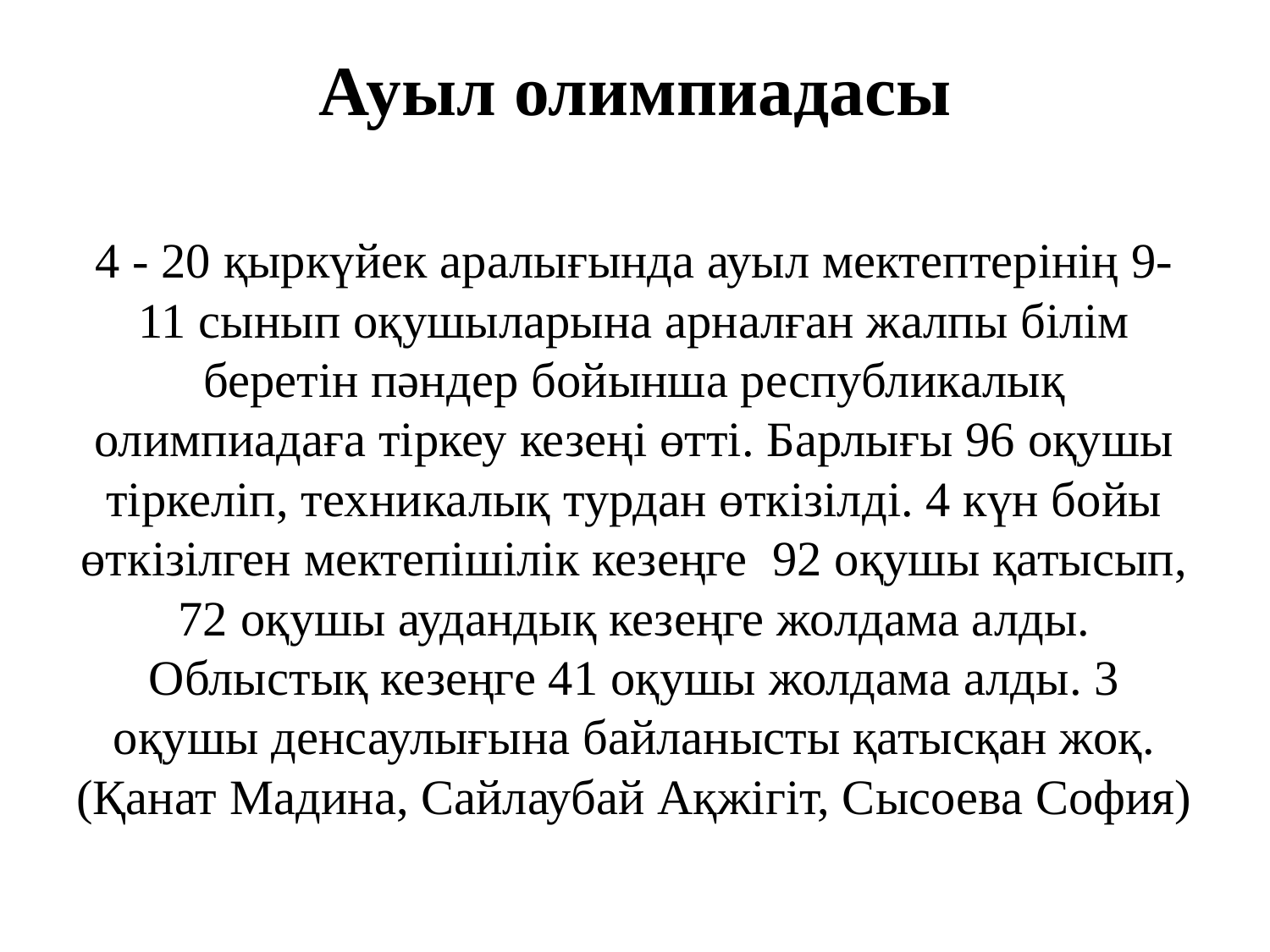

# Ауыл олимпиадасы
4 - 20 қыркүйек аралығында ауыл мектептерінің 9-11 сынып оқушыларына арналған жалпы білім беретін пәндер бойынша республикалық олимпиадаға тіркеу кезеңі өтті. Барлығы 96 оқушы тіркеліп, техникалық турдан өткізілді. 4 күн бойы өткізілген мектепішілік кезеңге  92 оқушы қатысып, 72 оқушы аудандық кезеңге жолдама алды. Облыстық кезеңге 41 оқушы жолдама алды. 3 оқушы денсаулығына байланысты қатысқан жоқ. (Қанат Мадина, Сайлаубай Ақжігіт, Сысоева София)